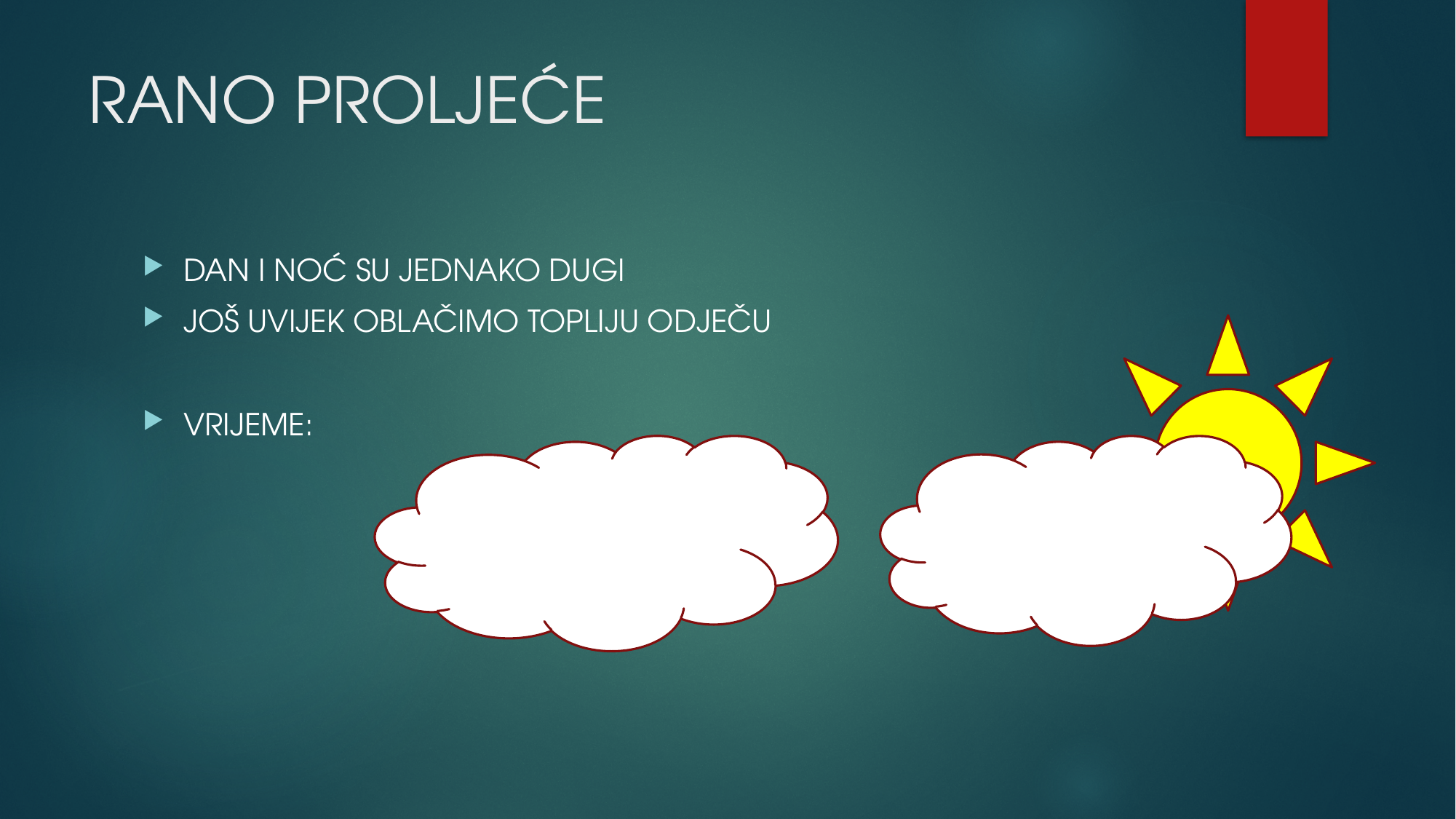

# RANO PROLJEĆE
DAN I NOĆ SU JEDNAKO DUGI
JOŠ UVIJEK OBLAČIMO TOPLIJU ODJEČU

VRIJEME: